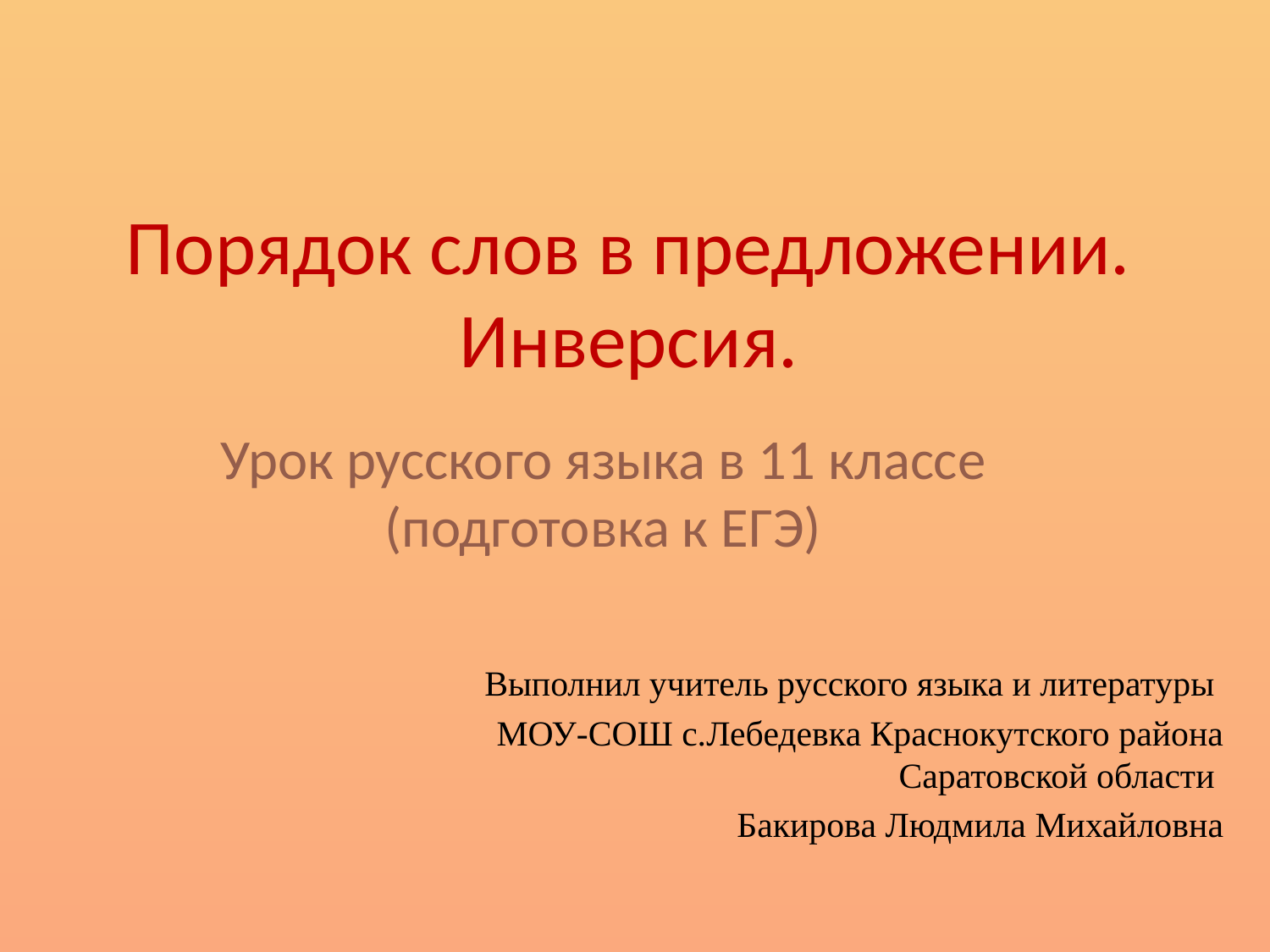

# Порядок слов в предложении. Инверсия.
Урок русского языка в 11 классе (подготовка к ЕГЭ)

Выполнил учитель русского языка и литературы
МОУ-СОШ с.Лебедевка Краснокутского района Саратовской области
Бакирова Людмила Михайловна